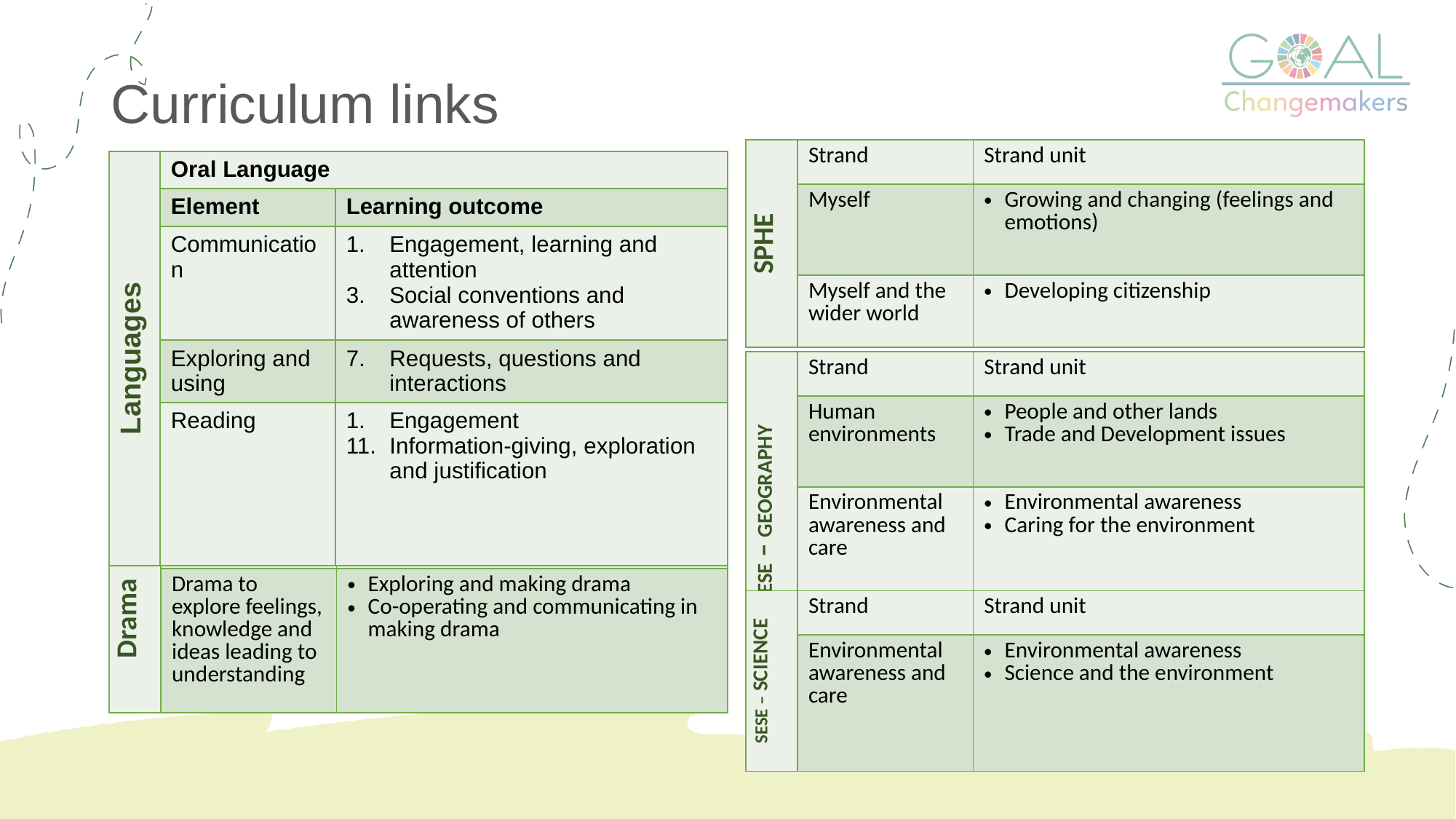

# Curriculum links
| SPHE | Strand | Strand unit |
| --- | --- | --- |
|  | Myself | Growing and changing (feelings and emotions) |
|  | Myself and the wider world | Developing citizenship |
| Languages | Oral Language |  |
| --- | --- | --- |
|  | Element | Learning outcome |
|  | Communication | Engagement, learning and attention Social conventions and awareness of others |
|  | Exploring and using | Requests, questions and interactions |
|  | Reading | Engagement Information-giving, exploration and justification |
| SESE – GEOGRAPHY | Strand | Strand unit |
| --- | --- | --- |
|  | Human environments | People and other lands Trade and Development issues |
|  | Environmental awareness and care | Environmental awareness Caring for the environment |
| Drama | Strand | Strand unit |
| --- | --- | --- |
|  | Drama to explore feelings, knowledge and ideas leading to understanding | Exploring and making drama Co-operating and communicating in making drama |
| SESE – SCIENCE | Strand | Strand unit |
| --- | --- | --- |
|  | Environmental awareness and care | Environmental awareness Science and the environment |